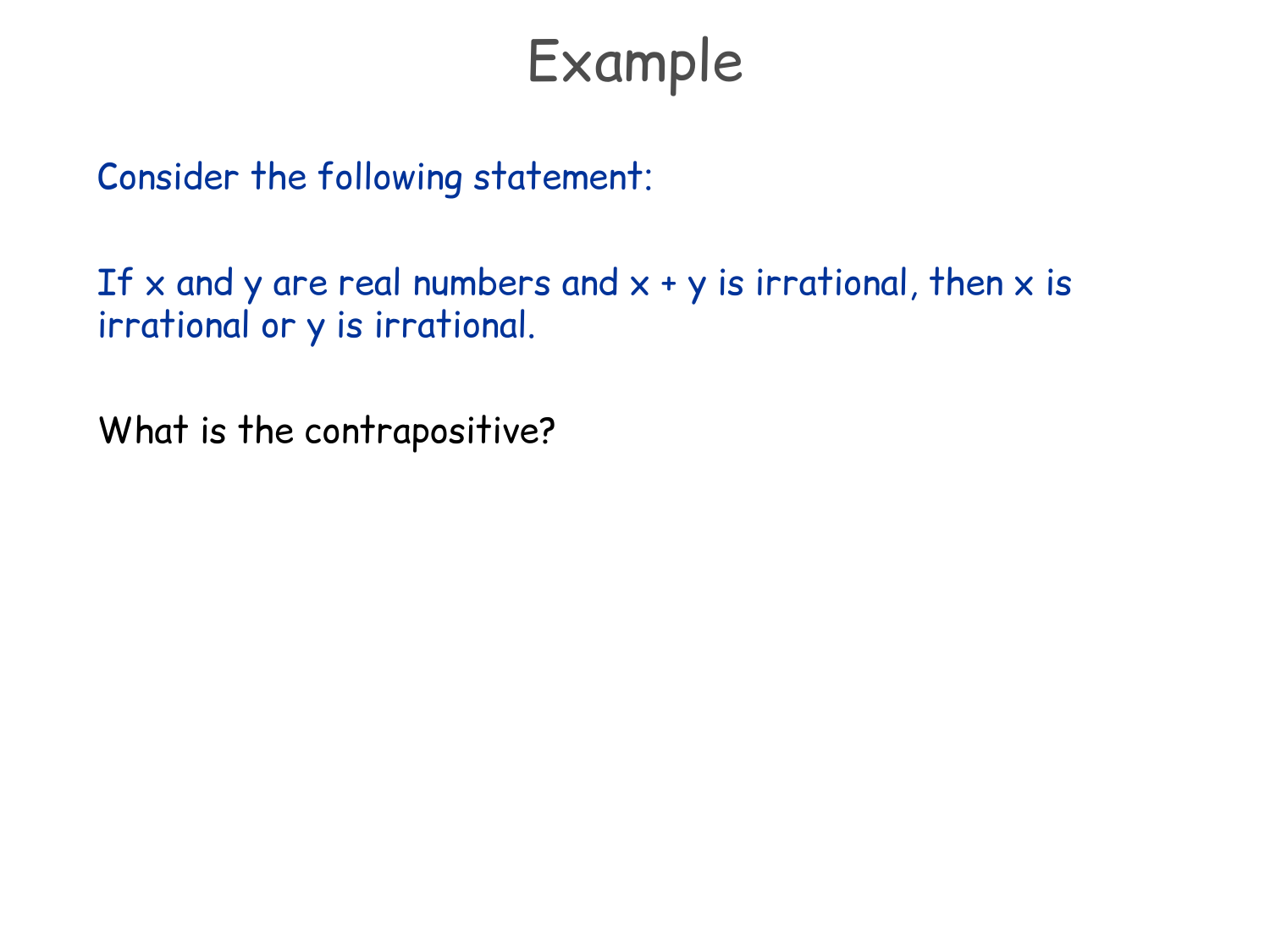

# Example
Consider the following statement:

If x and y are real numbers and x + y is irrational, then x is irrational or y is irrational.

What is the contrapositive?